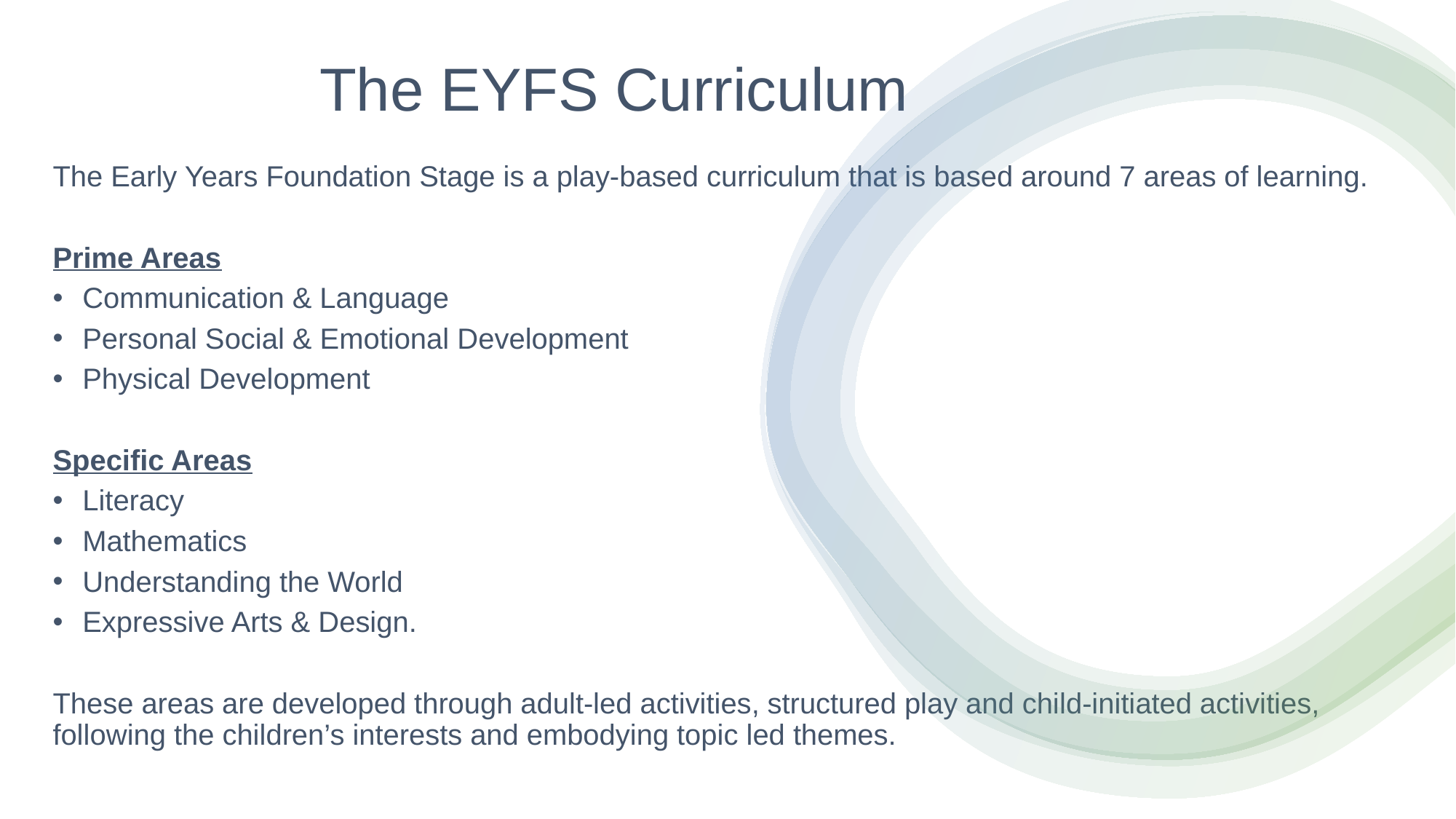

# The EYFS Curriculum
The Early Years Foundation Stage is a play-based curriculum that is based around 7 areas of learning.

Prime Areas
Communication & Language
Personal Social & Emotional Development
Physical Development

Specific Areas
Literacy
Mathematics
Understanding the World
Expressive Arts & Design.

These areas are developed through adult-led activities, structured play and child-initiated activities, following the children’s interests and embodying topic led themes.